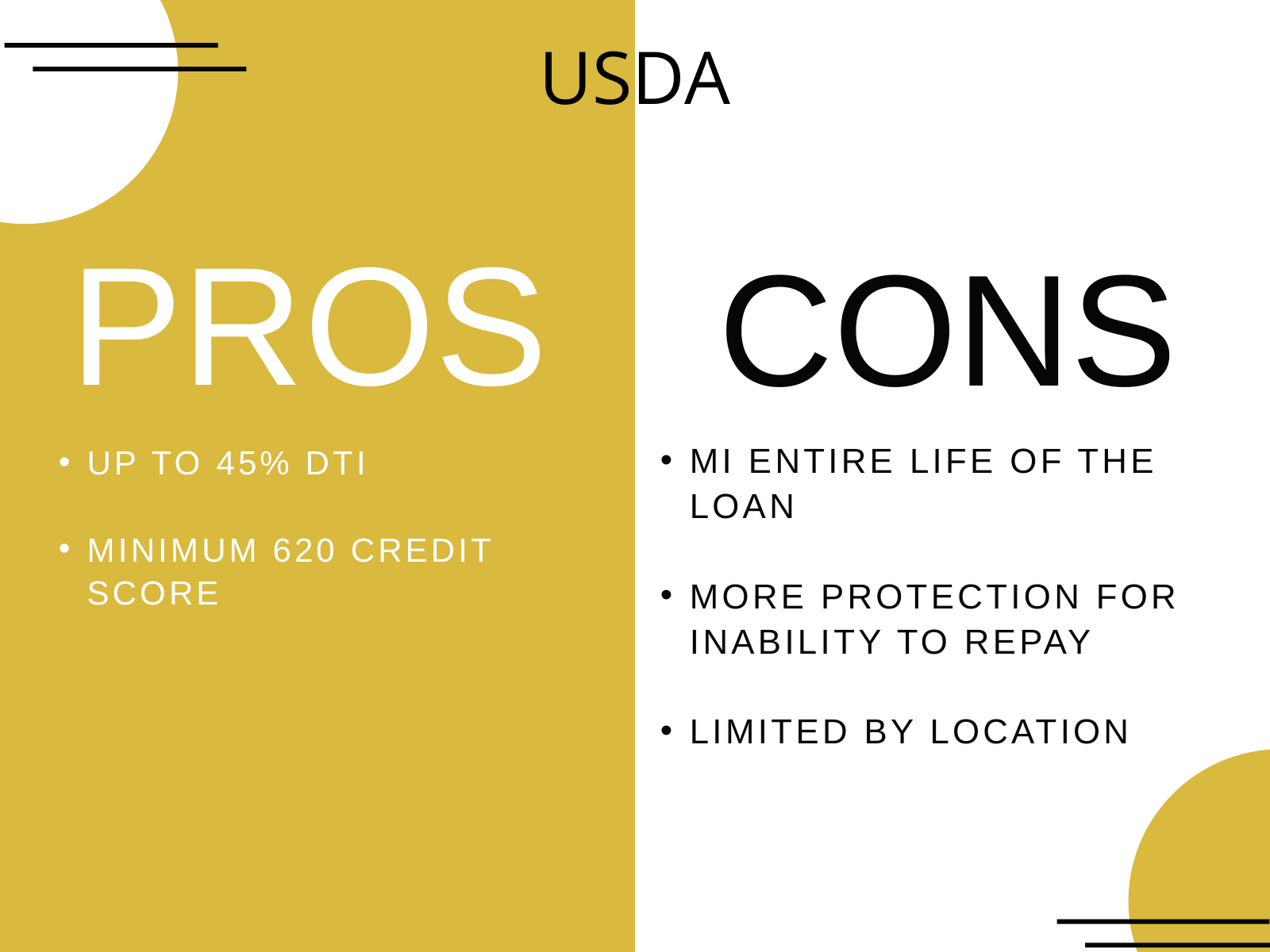

USDA
PROS
UP TO 45% DTI

MINIMUM 620 CREDIT SCORE

CONS
MI ENTIRE LIFE OF THE LOAN

MORE PROTECTION FOR INABILITY TO REPAY

LIMITED BY LOCATION